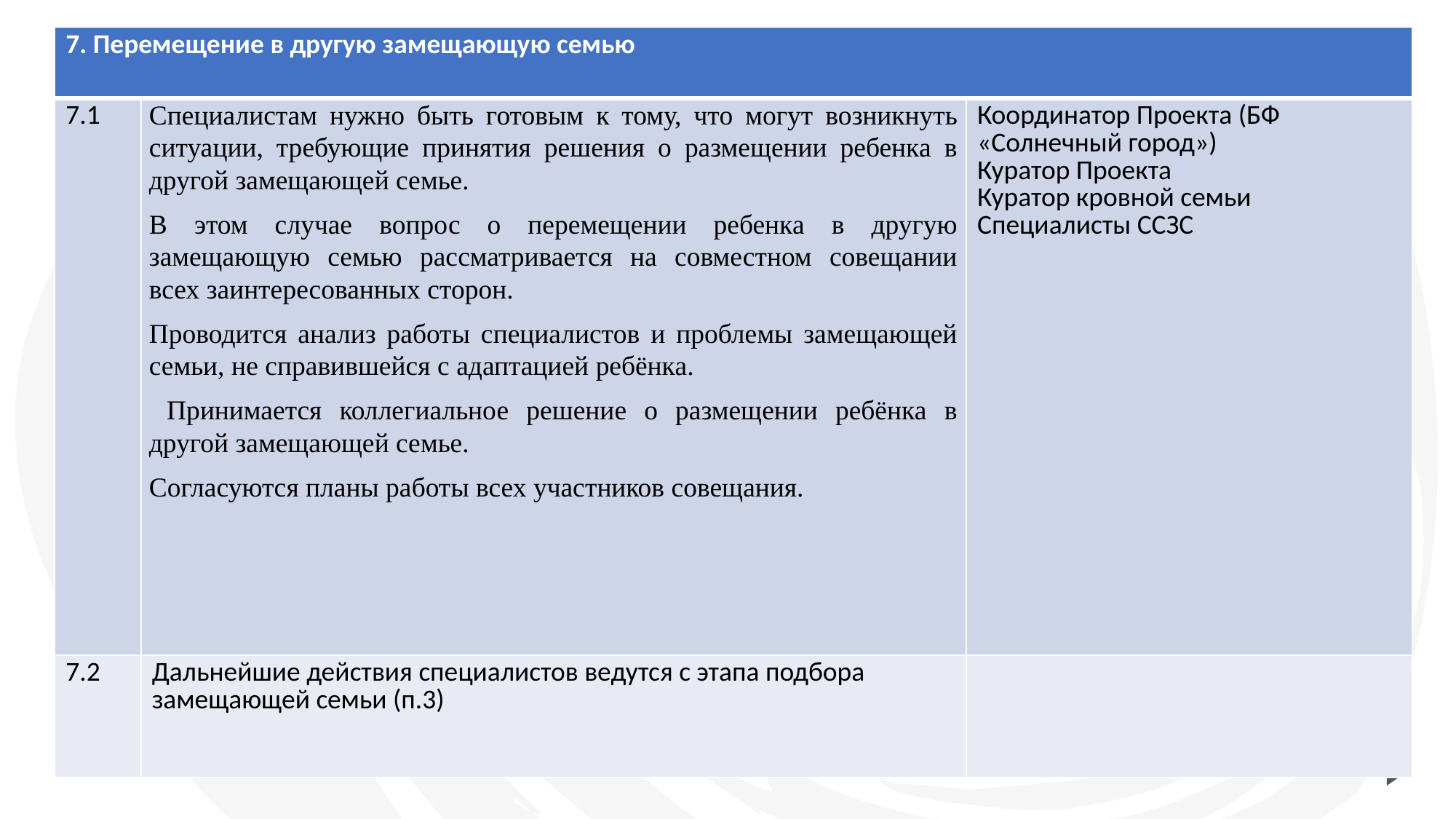

| 7. Перемещение в другую замещающую семью |  |  |
| --- | --- | --- |
| 7.1 | Специалистам нужно быть готовым к тому, что могут возникнуть ситуации, требующие принятия решения о размещении ребенка в другой замещающей семье. В этом случае вопрос о перемещении ребенка в другую замещающую семью рассматривается на совместном совещании всех заинтересованных сторон. Проводится анализ работы специалистов и проблемы замещающей семьи, не справившейся с адаптацией ребёнка. Принимается коллегиальное решение о размещении ребёнка в другой замещающей семье. Согласуются планы работы всех участников совещания. | Координатор Проекта (БФ «Солнечный город») Куратор Проекта Куратор кровной семьи Специалисты ССЗС |
| 7.2 | Дальнейшие действия специалистов ведутся с этапа подбора замещающей семьи (п.3) |  |
sgdeti.ru